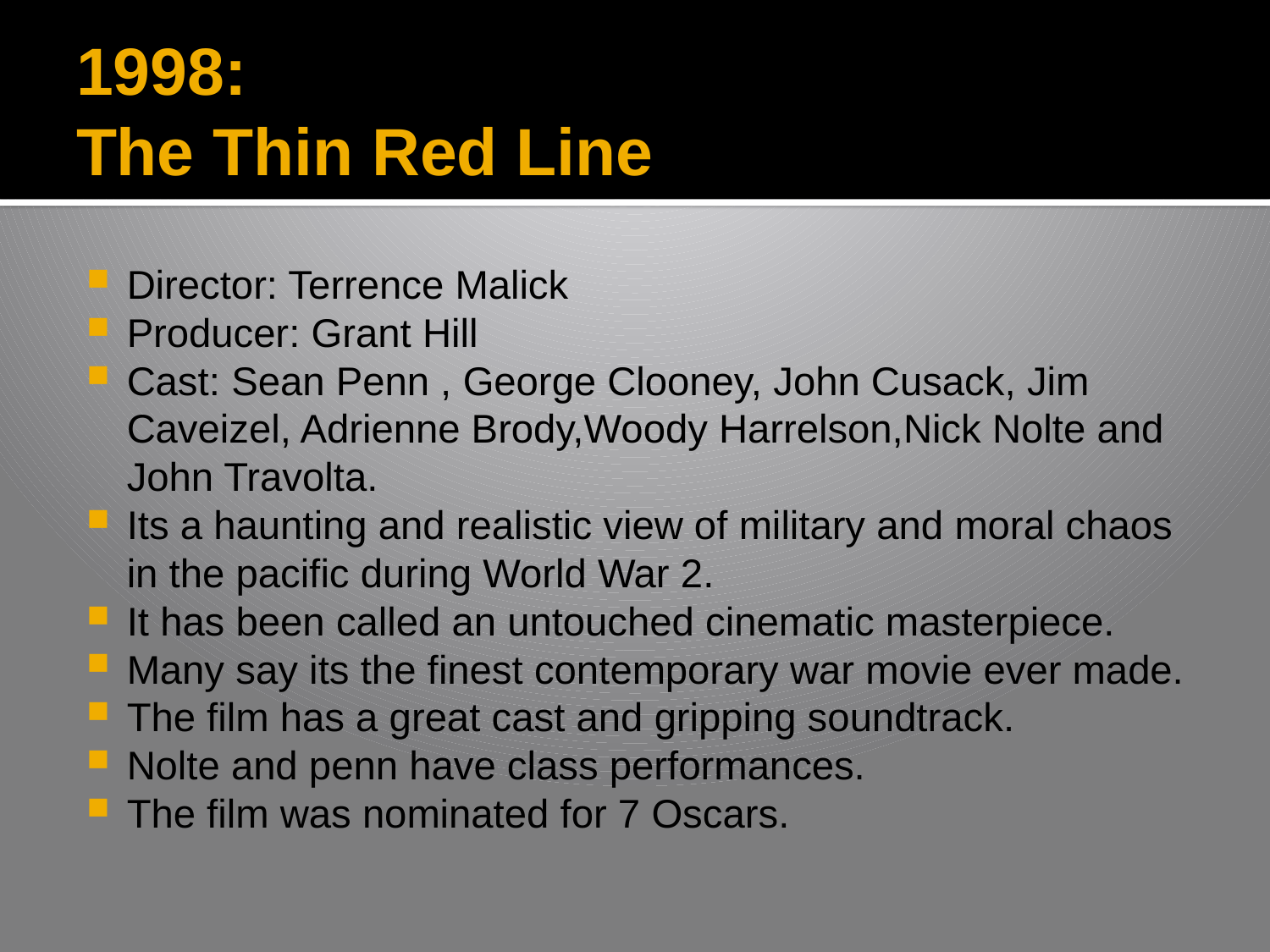

# 1998: The Thin Red Line
Director: Terrence Malick
Producer: Grant Hill
Cast: Sean Penn , George Clooney, John Cusack, Jim Caveizel, Adrienne Brody,Woody Harrelson,Nick Nolte and John Travolta.
Its a haunting and realistic view of military and moral chaos in the pacific during World War 2.
It has been called an untouched cinematic masterpiece.
Many say its the finest contemporary war movie ever made.
The film has a great cast and gripping soundtrack.
Nolte and penn have class performances.
The film was nominated for 7 Oscars.